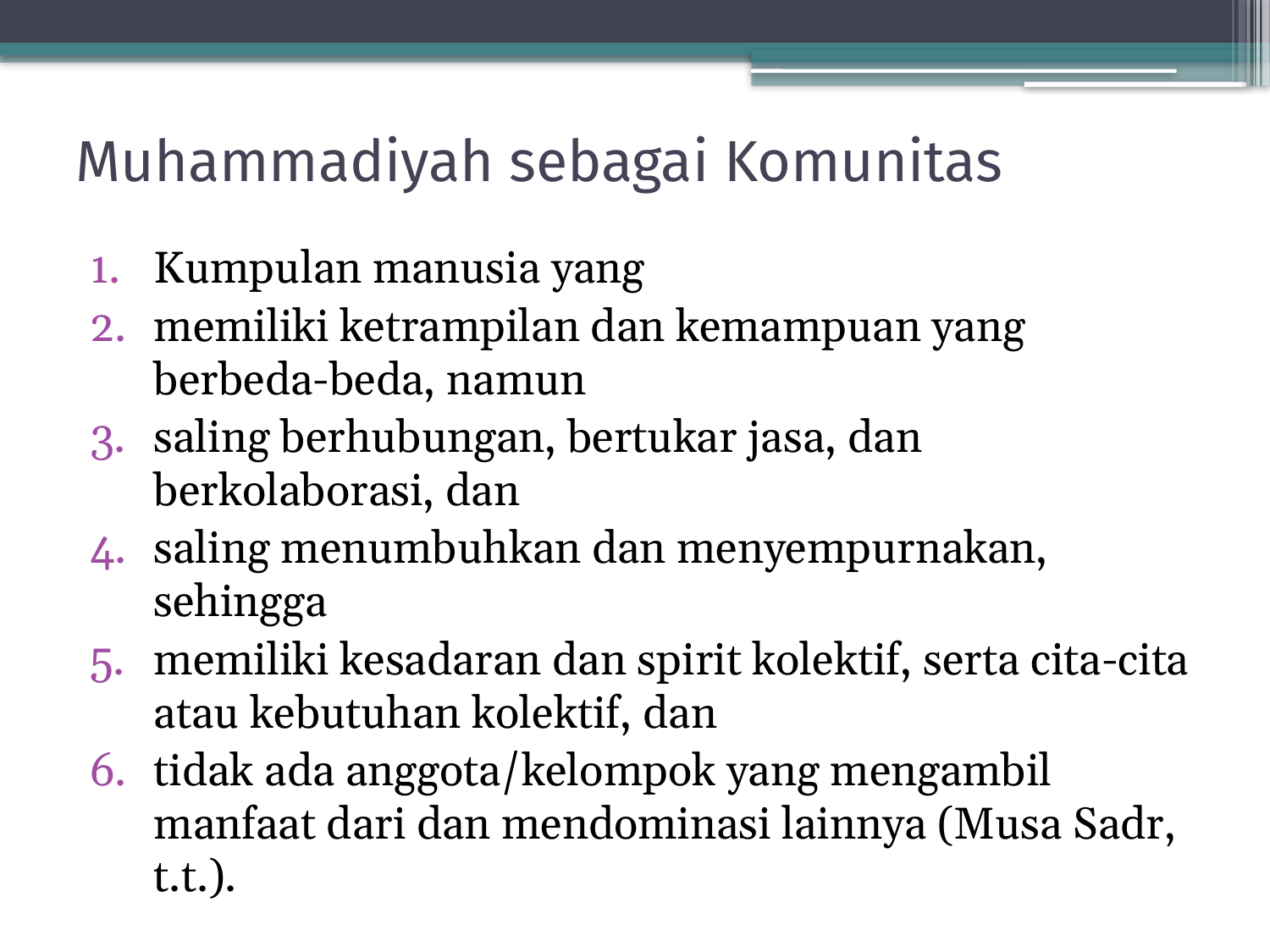

# Muhammadiyah sebagai Komunitas
Kumpulan manusia yang
memiliki ketrampilan dan kemampuan yang berbeda-beda, namun
saling berhubungan, bertukar jasa, dan berkolaborasi, dan
saling menumbuhkan dan menyempurnakan, sehingga
memiliki kesadaran dan spirit kolektif, serta cita-cita atau kebutuhan kolektif, dan
tidak ada anggota/kelompok yang mengambil manfaat dari dan mendominasi lainnya (Musa Sadr, t.t.).